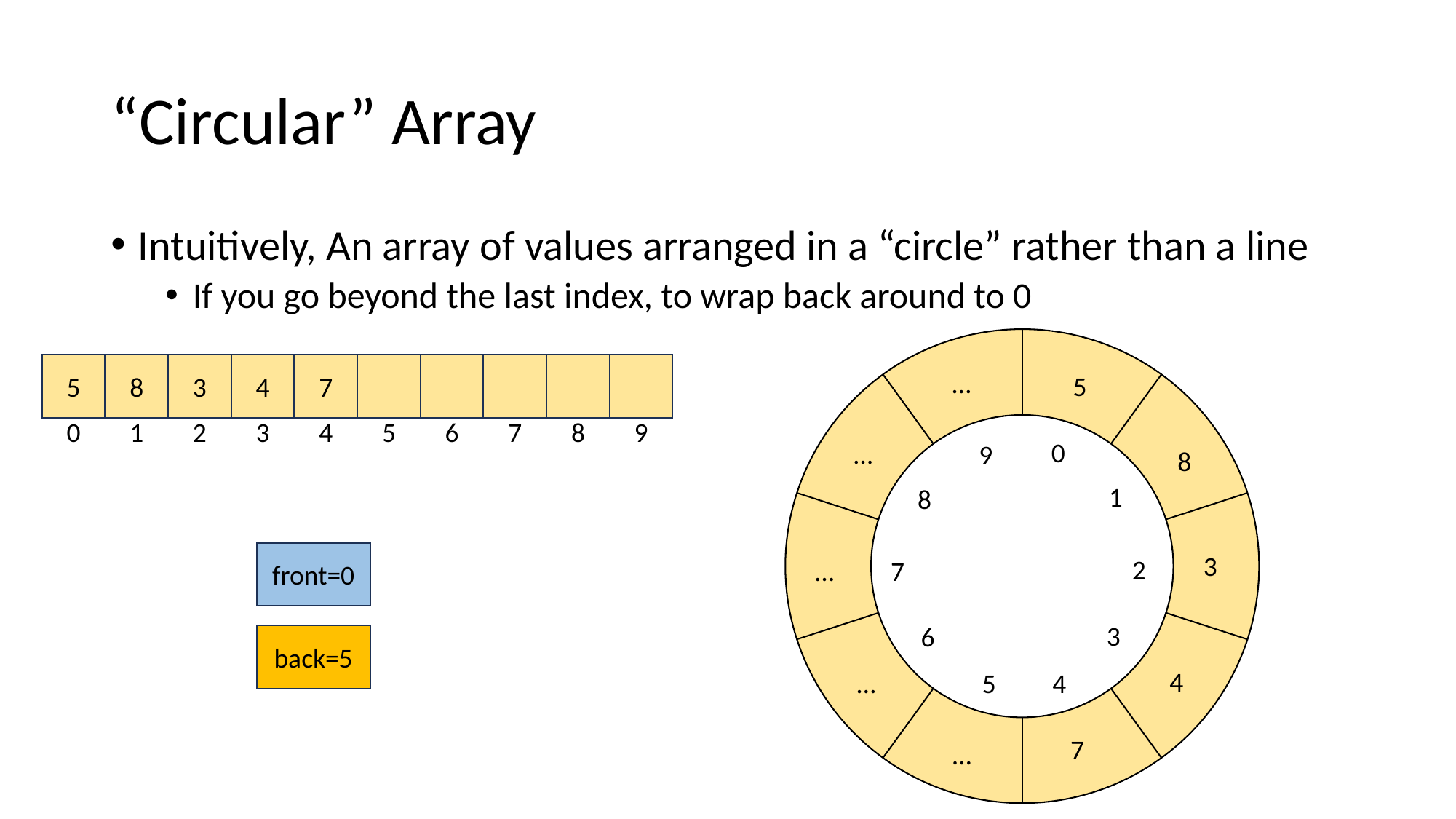

# “Circular” Array
Intuitively, An array of values arranged in a “circle” rather than a line
If you go beyond the last index, to wrap back around to 0

5
8
3
4
7

…
5
0
1
2
3
4
5
6
7
8
9

0
…
9
8
1
8
front=0
3
2
…
7
3
6
back=5
4
5
4
…
7
…